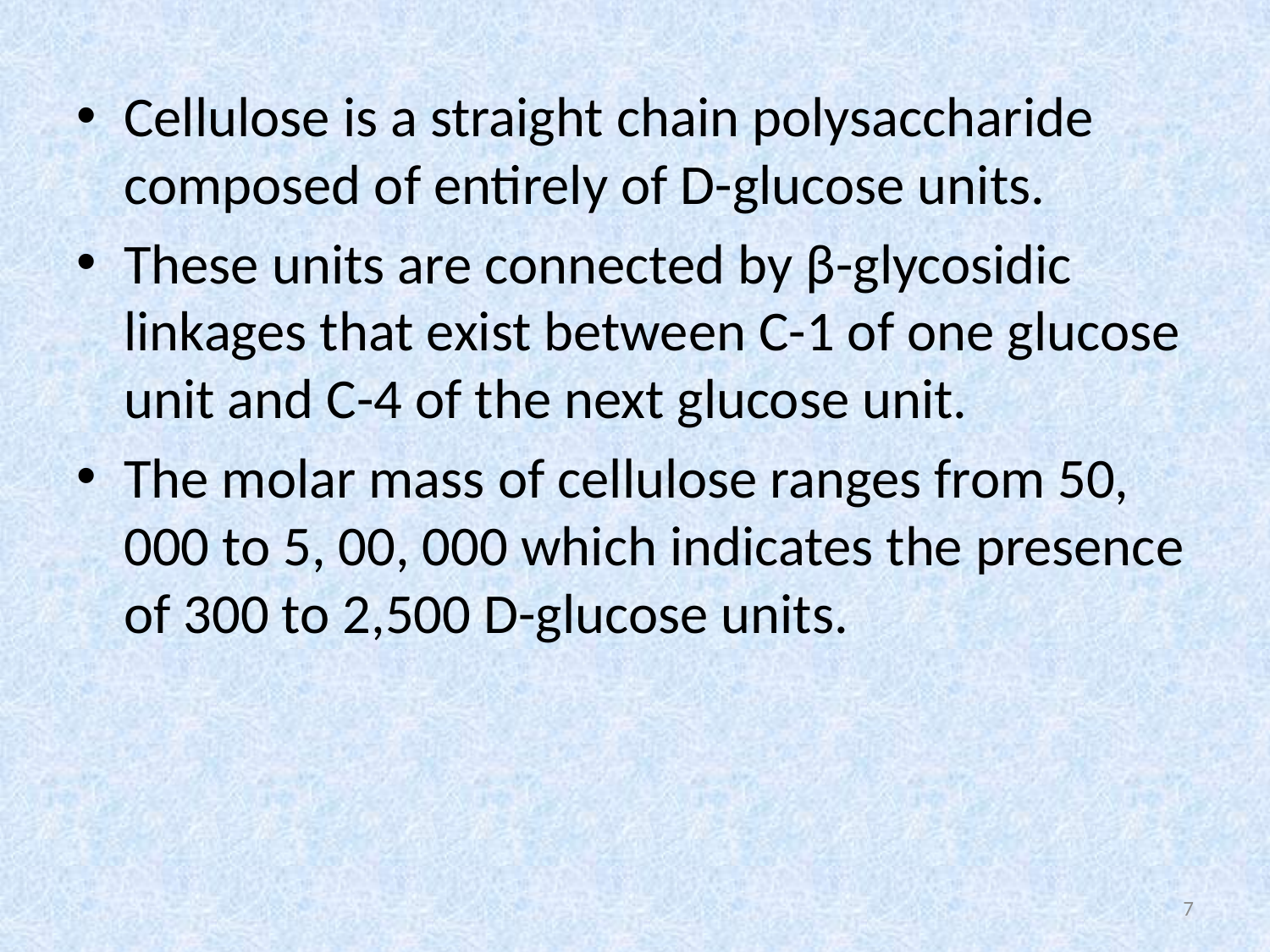

Cellulose is a straight chain polysaccharide composed of entirely of D-glucose units.
These units are connected by β-glycosidic linkages that exist between C-1 of one glucose unit and C-4 of the next glucose unit.
The molar mass of cellulose ranges from 50, 000 to 5, 00, 000 which indicates the presence of 300 to 2,500 D-glucose units.

7